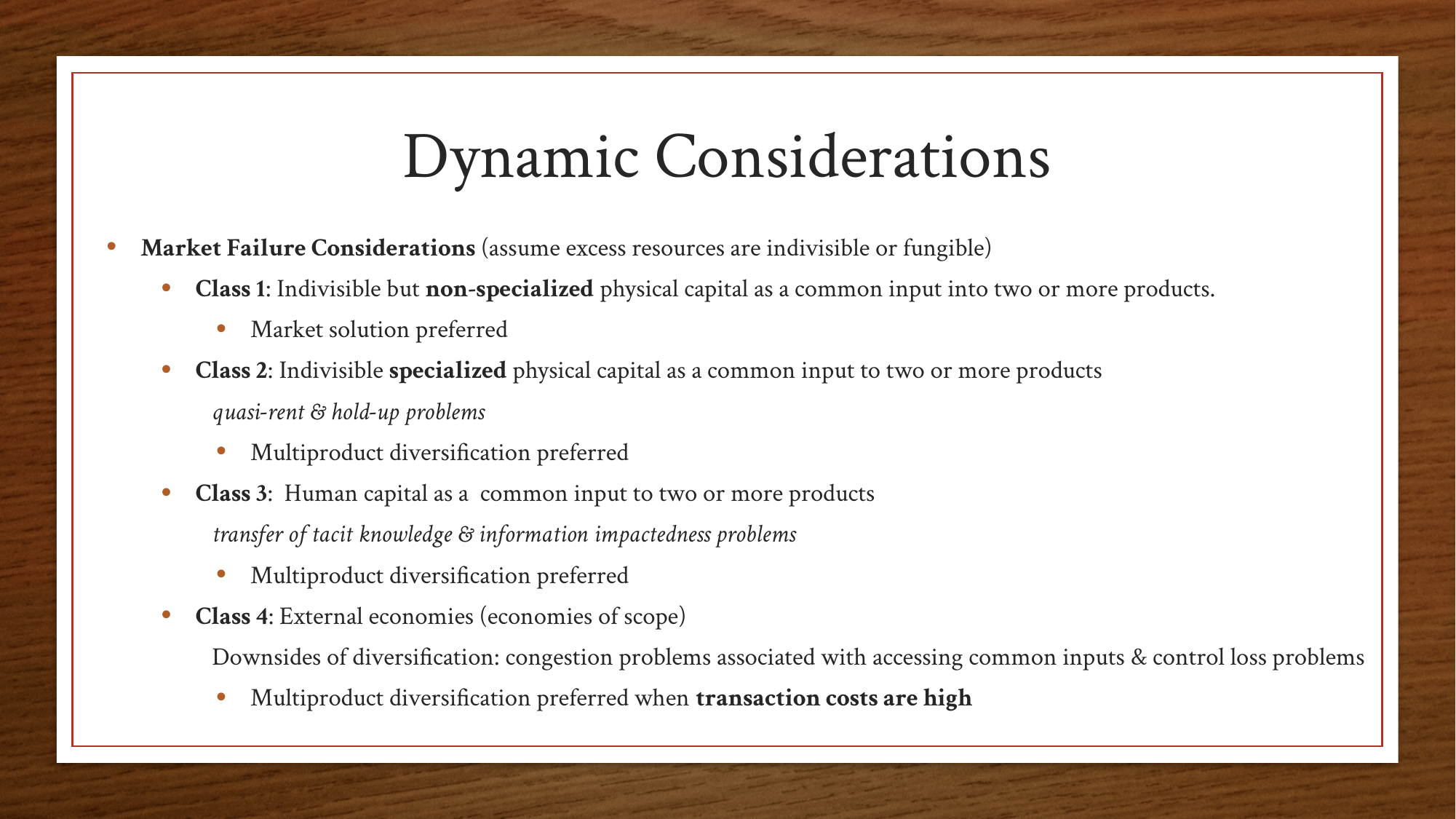

# Dynamic Considerations
Market Failure Considerations (assume excess resources are indivisible or fungible)
Class 1: Indivisible but non-specialized physical capital as a common input into two or more products.
Market solution preferred
Class 2: Indivisible specialized physical capital as a common input to two or more products
         quasi-rent & hold-up problems
Multiproduct diversification preferred
Class 3:  Human capital as a  common input to two or more products
         transfer of tacit knowledge & information impactedness problems
Multiproduct diversification preferred
Class 4: External economies (economies of scope)
         Downsides of diversification: congestion problems associated with accessing common inputs & control loss problems
Multiproduct diversification preferred when transaction costs are high